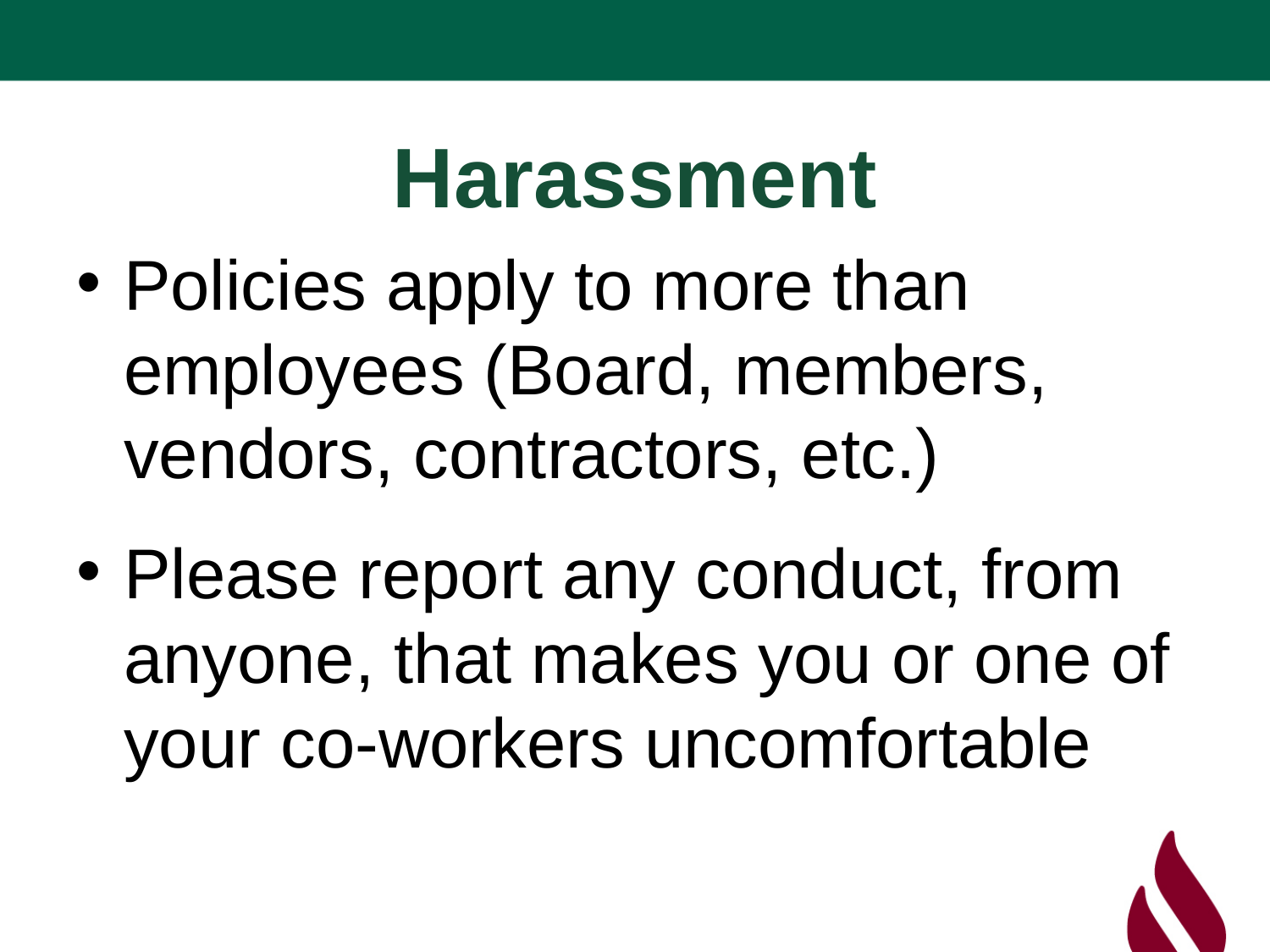

# Harassment
Policies apply to more than employees (Board, members, vendors, contractors, etc.)
Please report any conduct, from anyone, that makes you or one of your co-workers uncomfortable